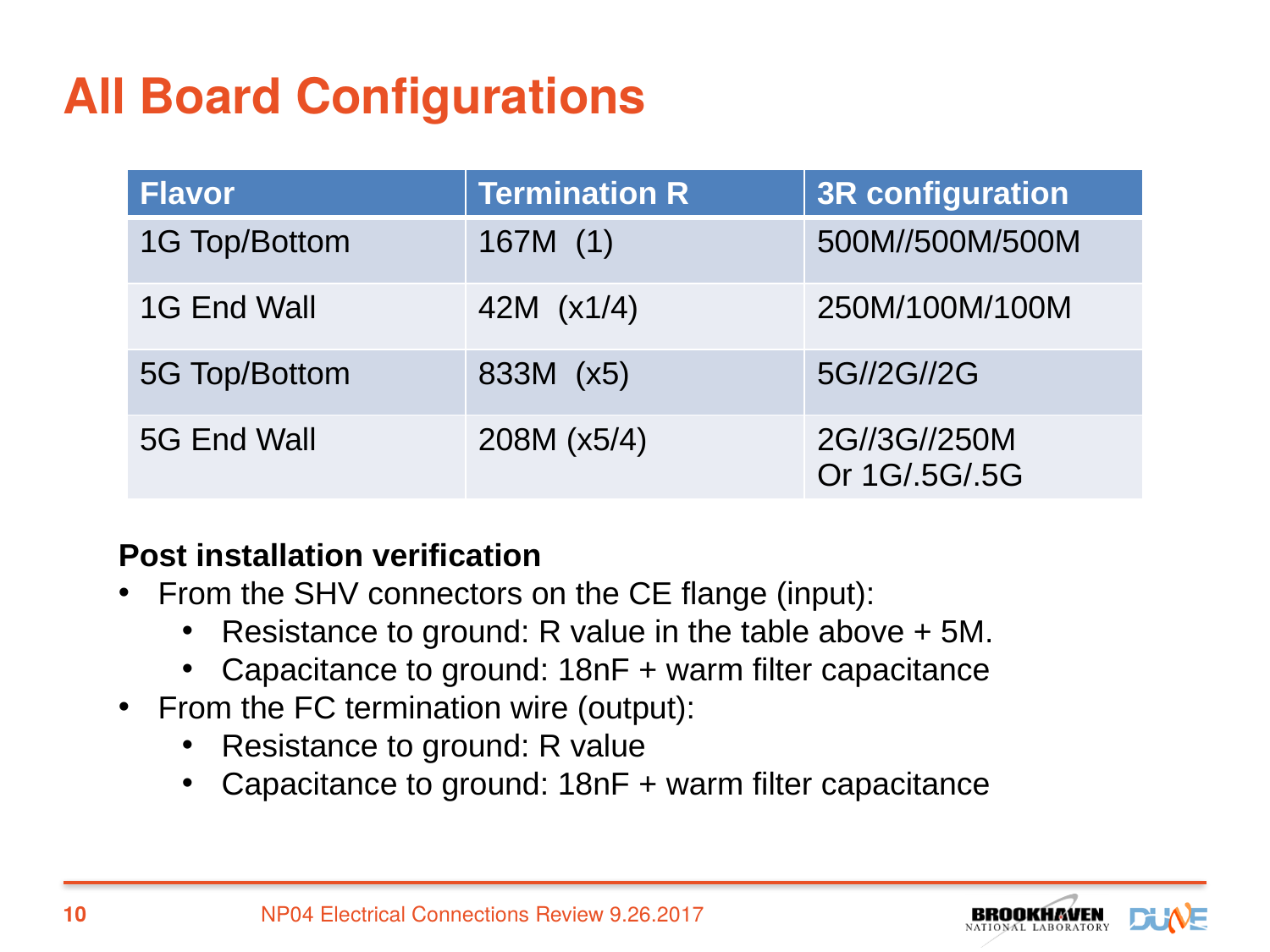

# All Board Configurations
| Flavor | Termination R | 3R configuration |
| --- | --- | --- |
| 1G Top/Bottom | 167M (1) | 500M//500M/500M |
| 1G End Wall | 42M (x1/4) | 250M/100M/100M |
| 5G Top/Bottom | 833M (x5) | 5G//2G//2G |
| 5G End Wall | 208M (x5/4) | 2G//3G//250M Or 1G/.5G/.5G |
Post installation verification
From the SHV connectors on the CE flange (input):
Resistance to ground: R value in the table above + 5M.
Capacitance to ground: 18nF + warm filter capacitance
From the FC termination wire (output):
Resistance to ground: R value
Capacitance to ground: 18nF + warm filter capacitance
10
NP04 Electrical Connections Review 9.26.2017